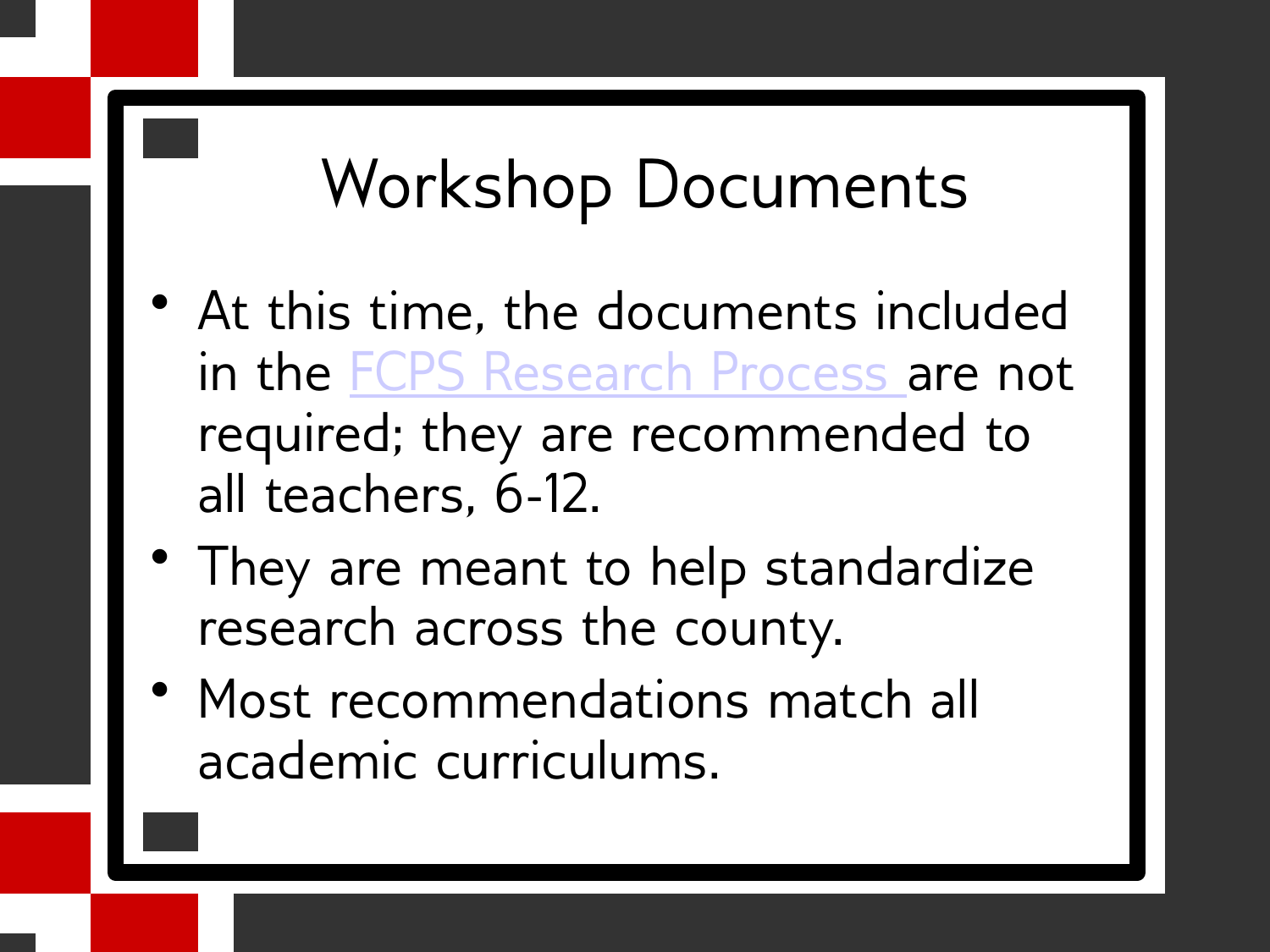

# Workshop Documents
At this time, the documents included in the FCPS Research Process are not required; they are recommended to all teachers, 6-12.
They are meant to help standardize research across the county.
Most recommendations match all academic curriculums.